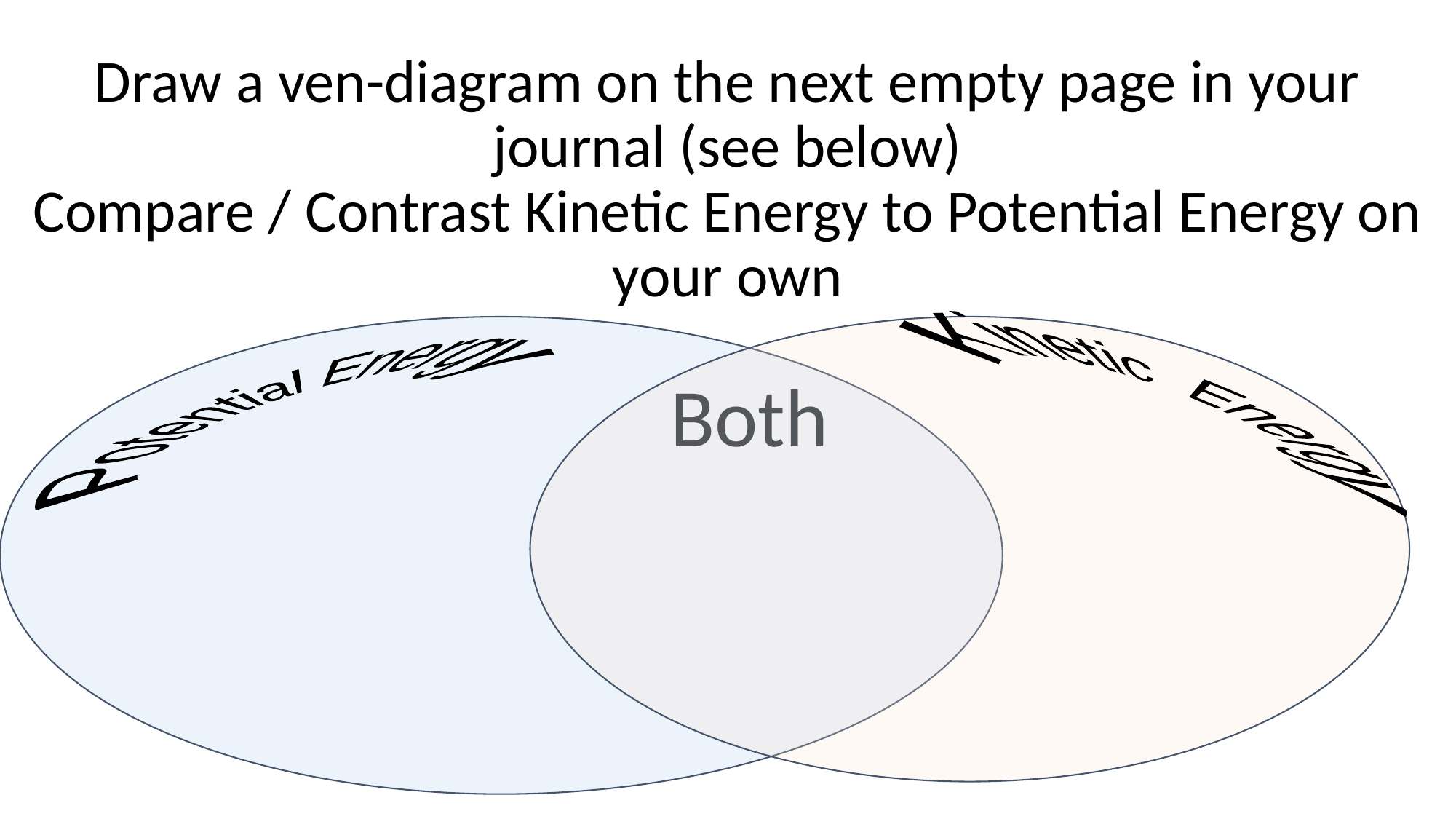

# Draw a ven-diagram on the next empty page in your journal (see below) Compare / Contrast Kinetic Energy to Potential Energy on your own

Both
Kinetic  Energy
Potential Energy